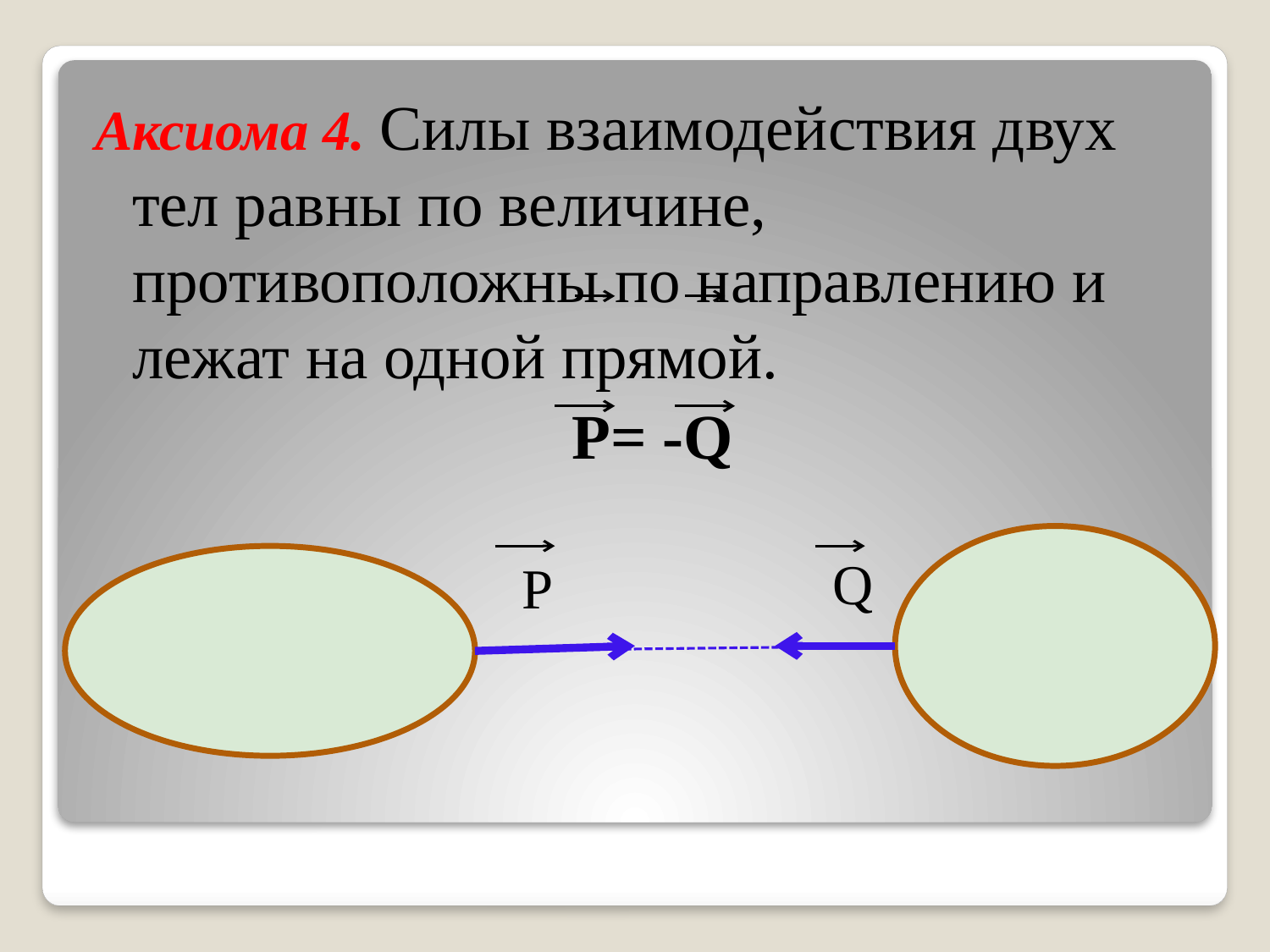

Аксиома 4. Силы взаимодействия двух тел равны по величине, противоположны по направлению и лежат на одной прямой.
 P= -Q

                                                    Q

 P